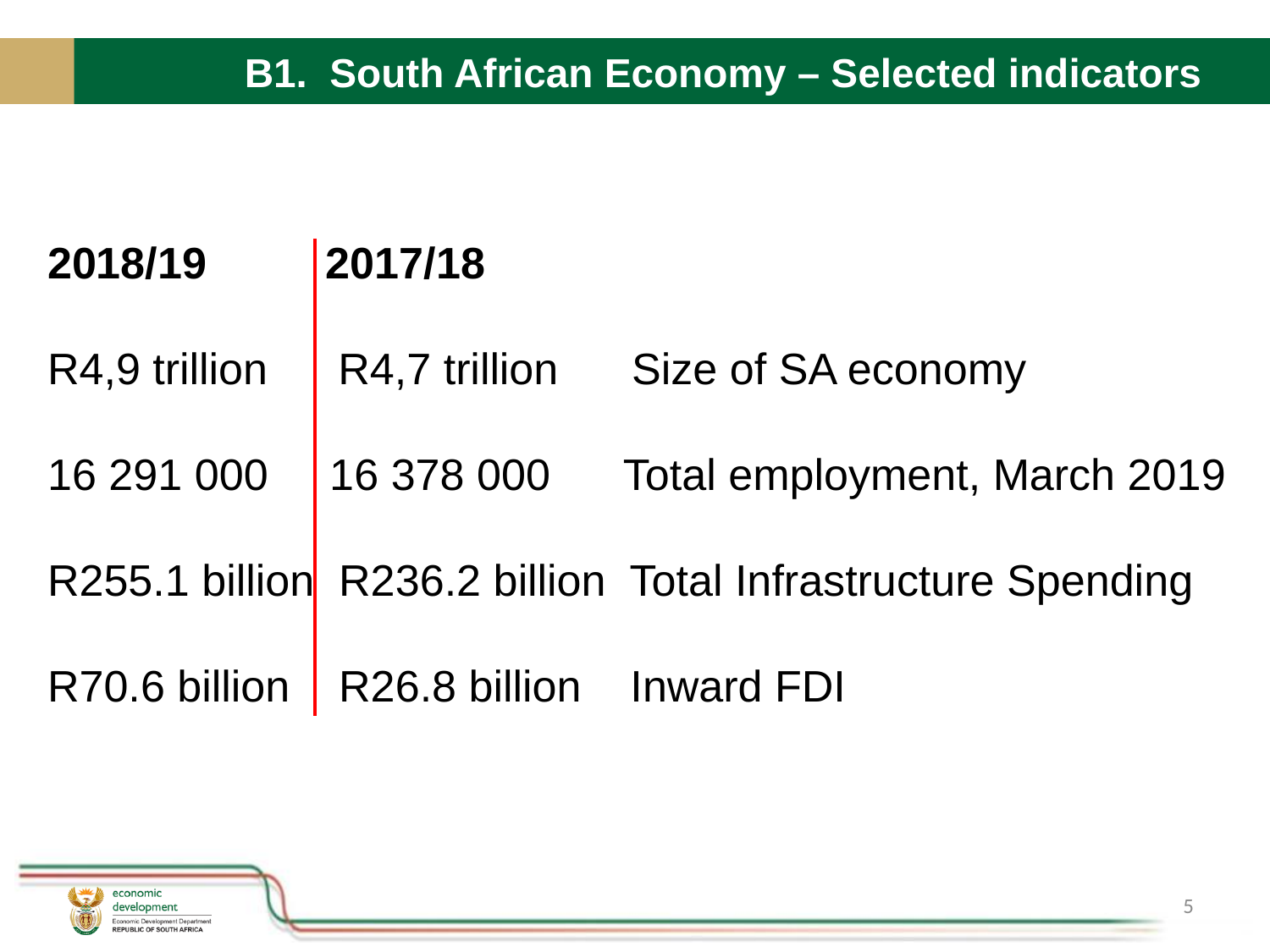

# B1.  South African Economy – Selected indicators
2018/19	  2017/18

R4,9 trillion  	   R4,7 trillion      Size of SA economy

16 291 000     16 378 000      Total employment, March 2019

R255.1 billion  R236.2 billion  Total Infrastructure Spending

R70.6 billion    R26.8 billion    Inward FDI

5